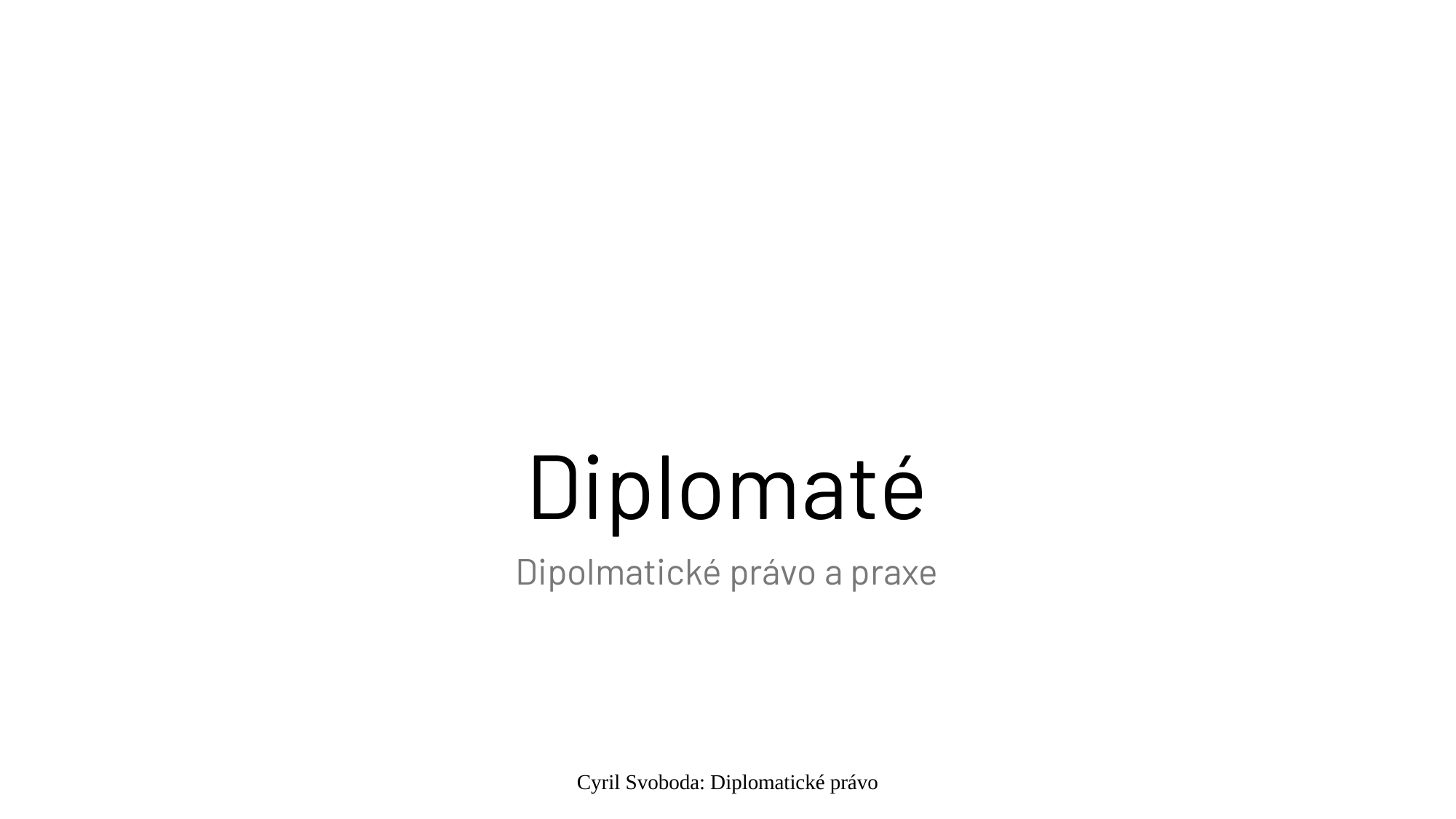

# Diplomaté
Dipolmatické právo a praxe
Cyril Svoboda: Diplomatické právo